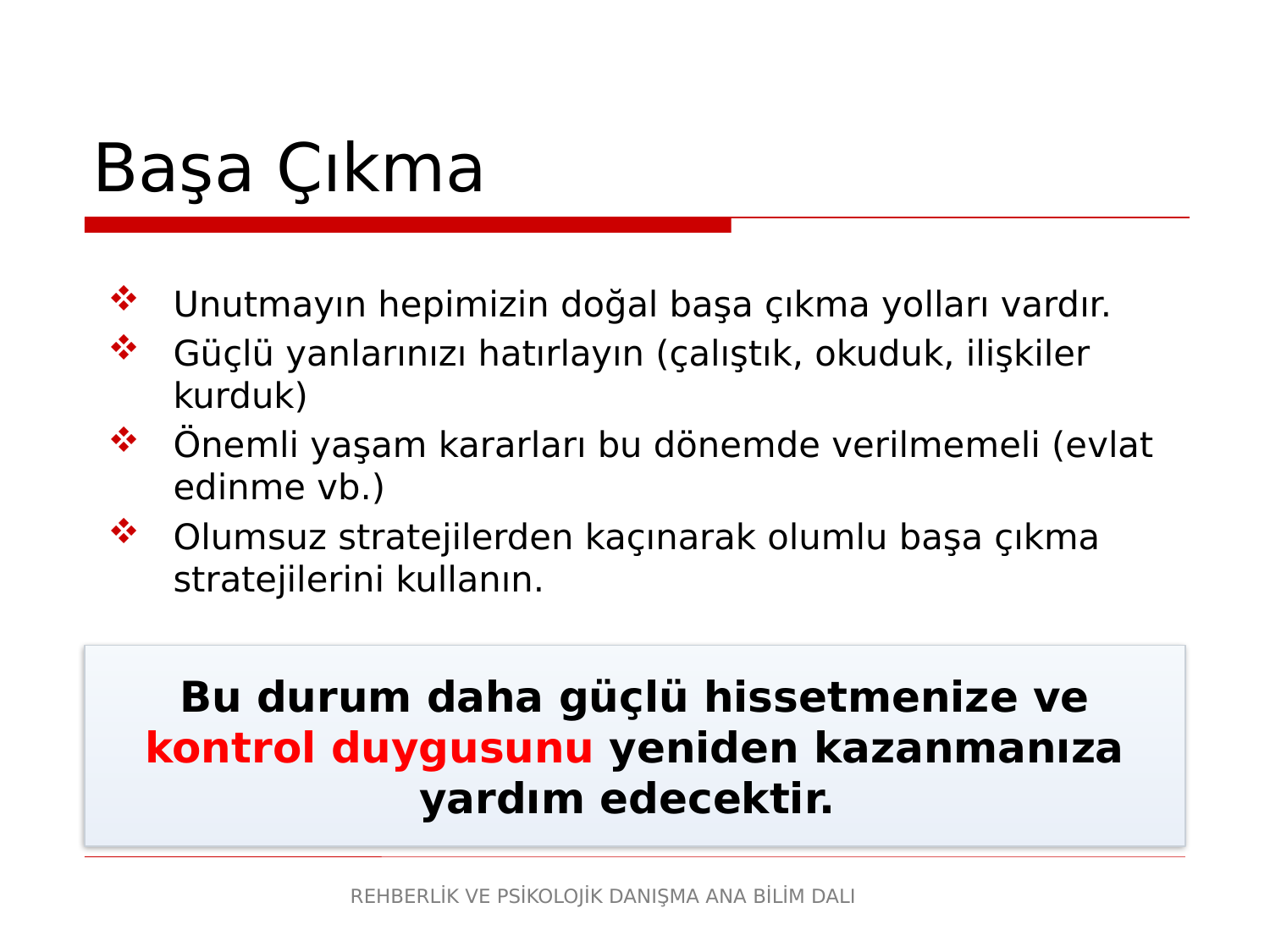

# Başa Çıkma
Unutmayın hepimizin doğal başa çıkma yolları vardır.
Güçlü yanlarınızı hatırlayın (çalıştık, okuduk, ilişkiler kurduk)
Önemli yaşam kararları bu dönemde verilmemeli (evlat edinme vb.)
Olumsuz stratejilerden kaçınarak olumlu başa çıkma stratejilerini kullanın.
Bu durum daha güçlü hissetmenize ve kontrol duygusunu yeniden kazanmanıza yardım edecektir.
REHBERLİK VE PSİKOLOJİK DANIŞMA ANA BİLİM DALI